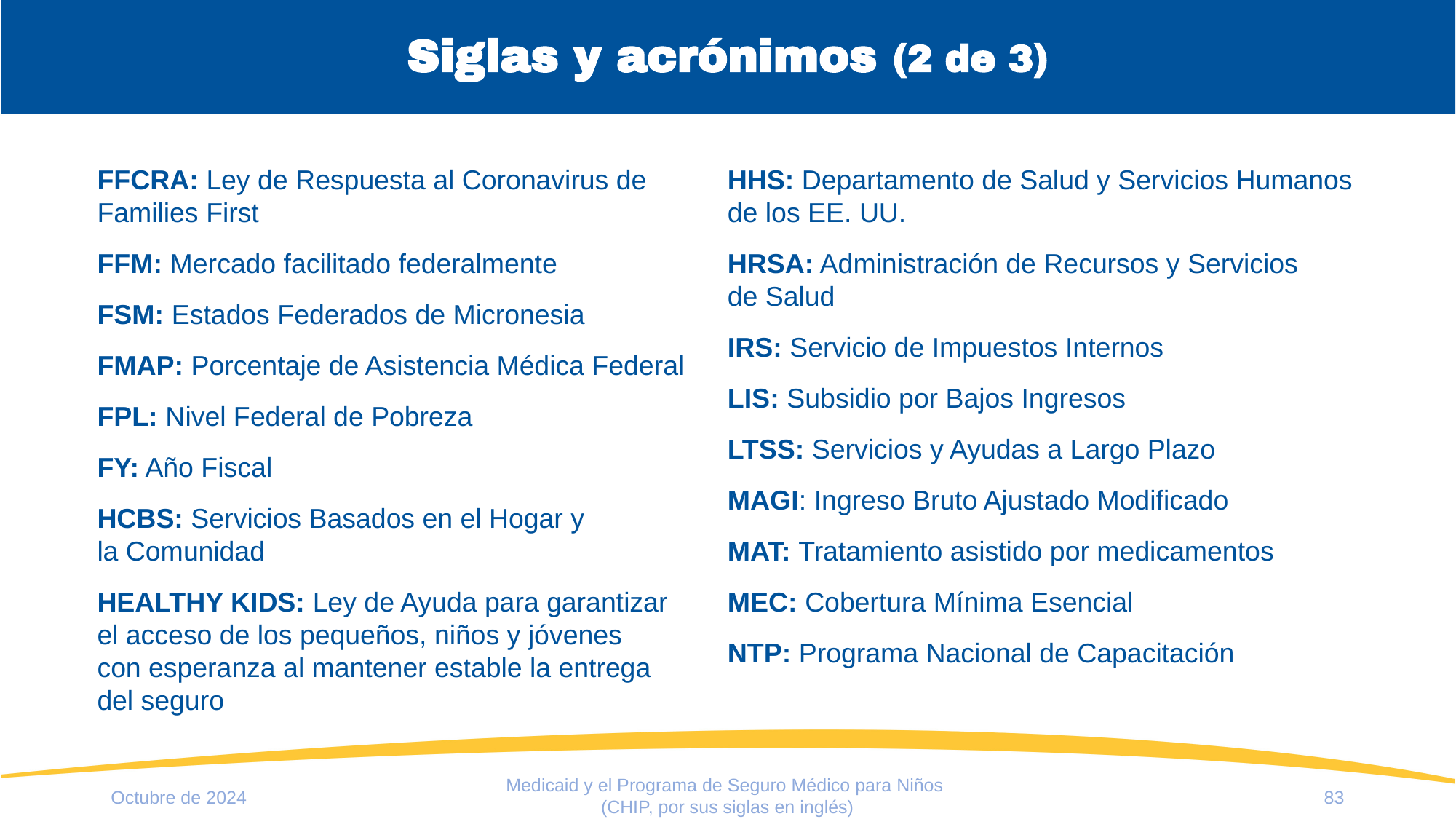

# Siglas y acrónimos (2 de 3)
FFCRA: Ley de Respuesta al Coronavirus de Families First
FFM: Mercado facilitado federalmente
FSM: Estados Federados de Micronesia
FMAP: Porcentaje de Asistencia Médica Federal
FPL: Nivel Federal de Pobreza
FY: Año Fiscal
HCBS: Servicios Basados en el Hogar y
la Comunidad
HEALTHY KIDS: Ley de Ayuda para garantizar
el acceso de los pequeños, niños y jóvenes
con esperanza al mantener estable la entrega
del seguro
HHS: Departamento de Salud y Servicios Humanos de los EE. UU.
HRSA: Administración de Recursos y Servicios
de Salud
IRS: Servicio de Impuestos Internos
LIS: Subsidio por Bajos Ingresos
LTSS: Servicios y Ayudas a Largo Plazo
MAGI: Ingreso Bruto Ajustado Modificado
MAT: Tratamiento asistido por medicamentos
MEC: Cobertura Mínima Esencial
NTP: Programa Nacional de Capacitación
Medicaid y el Programa de Seguro Médico para Niños
(CHIP, por sus siglas en inglés)
Octubre de 2024
83